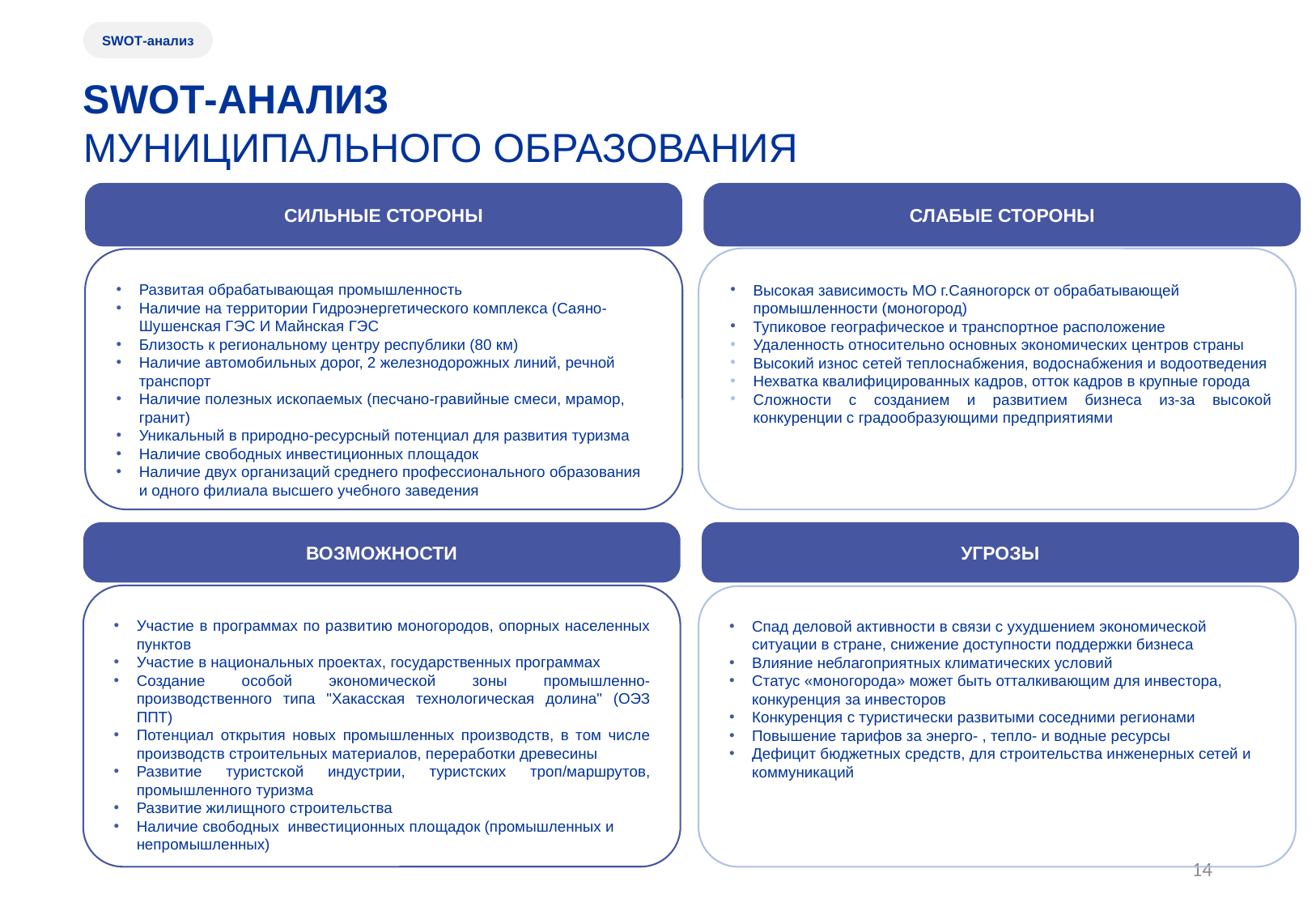

SWOT-анализ
SWOT-АНАЛИЗ
МУНИЦИПАЛЬНОГО ОБРАЗОВАНИЯ
СИЛЬНЫЕ СТОРОНЫ
СЛАБЫЕ СТОРОНЫ
Высокая зависимость МО г.Саяногорск от обрабатывающей промышленности (моногород)
Тупиковое географическое и транспортное расположение
Удаленность относительно основных экономических центров страны
Высокий износ сетей теплоснабжения, водоснабжения и водоотведения
Нехватка квалифицированных кадров, отток кадров в крупные города
Сложности с созданием и развитием бизнеса из-за высокой конкуренции с градообразующими предприятиями

Развитая обрабатывающая промышленность
Наличие на территории Гидроэнергетического комплекса (Саяно-Шушенская ГЭС И Майнская ГЭС
Близость к региональному центру республики (80 км)
Наличие автомобильных дорог, 2 железнодорожных линий, речной транспорт
Наличие полезных ископаемых (песчано-гравийные смеси, мрамор, гранит)
Уникальный в природно-ресурсный потенциал для развития туризма
Наличие свободных инвестиционных площадок
Наличие двух организаций среднего профессионального образования и одного филиала высшего учебного заведения

УГРОЗЫ
ВОЗМОЖНОСТИ
Участие в программах по развитию моногородов, опорных населенных пунктов
Участие в национальных проектах, государственных программах
Создание особой экономической зоны промышленно-производственного типа "Хакасская технологическая долина" (ОЭЗ ППТ)
Потенциал открытия новых промышленных производств, в том числе производств строительных материалов, переработки древесины
Развитие туристской индустрии, туристских троп/маршрутов, промышленного туризма
Развитие жилищного строительства
Наличие свободных  инвестиционных площадок (промышленных и непромышленных)

Спад деловой активности в связи с ухудшением экономической ситуации в стране, снижение доступности поддержки бизнеса
Влияние неблагоприятных климатических условий
Статус «моногорода» может быть отталкивающим для инвестора, конкуренция за инвесторов
Конкуренция с туристически развитыми соседними регионами
Повышение тарифов за энерго- , тепло- и водные ресурсы
Дефицит бюджетных средств, для строительства инженерных сетей и коммуникаций

14